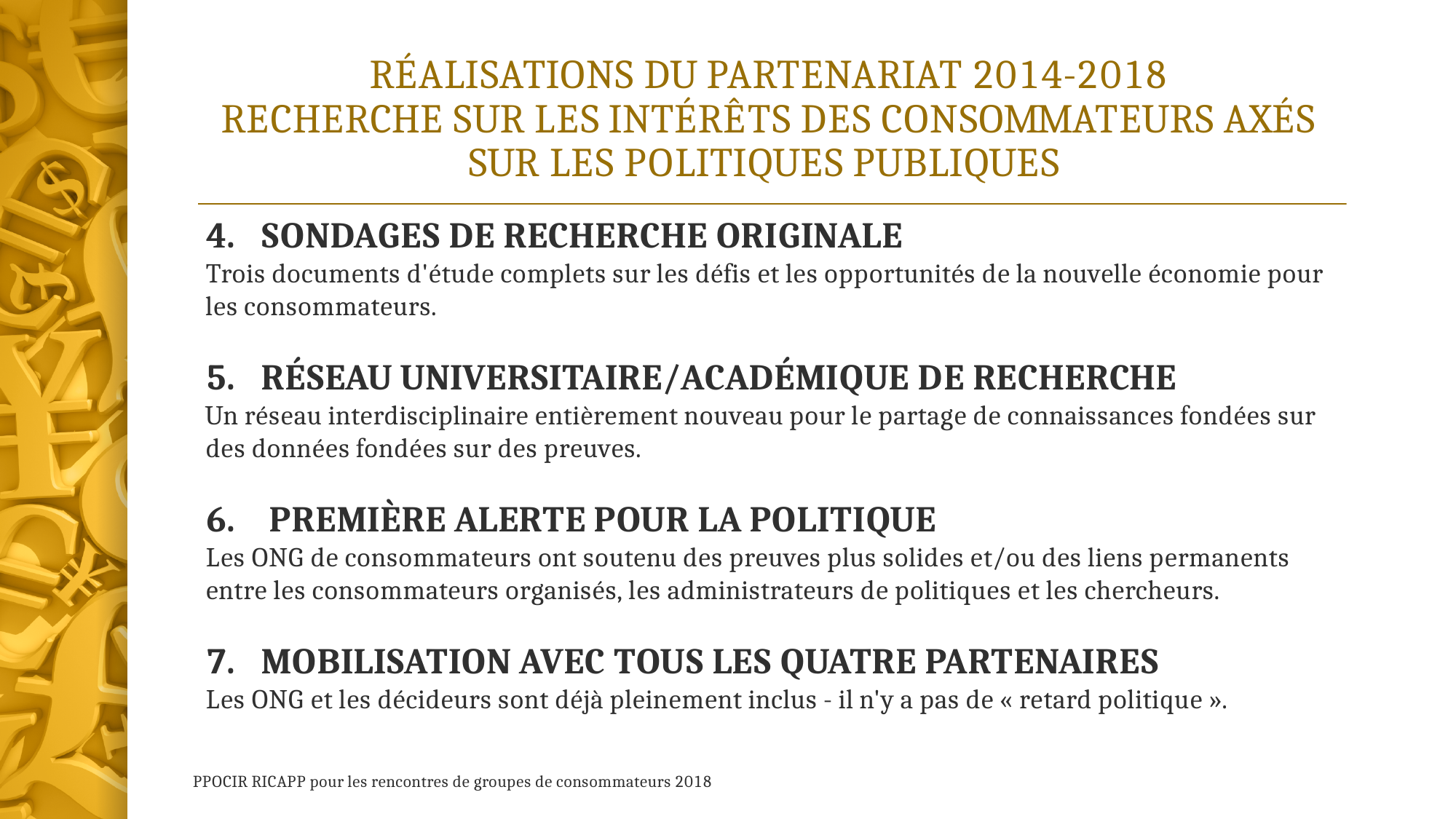

# RÉALISATIONS DU PARTENARIAT 2014-2018 RECHERCHE SUR LES INTÉRÊTS DES CONSOMMATEURS AXÉS SUR LES POLITIQUES PUBLIQUES

4.	SONDAGES DE RECHERCHE ORIGINALE
Trois documents d'étude complets sur les défis et les opportunités de la nouvelle économie pour les consommateurs.

5.	RÉSEAU UNIVERSITAIRE/ACADÉMIQUE DE RECHERCHE
Un réseau interdisciplinaire entièrement nouveau pour le partage de connaissances fondées sur des données fondées sur des preuves.

6.	 PREMIÈRE ALERTE POUR LA POLITIQUE
Les ONG de consommateurs ont soutenu des preuves plus solides et/ou des liens permanents entre les consommateurs organisés, les administrateurs de politiques et les chercheurs.

7.	MOBILISATION AVEC TOUS LES QUATRE PARTENAIRES
Les ONG et les décideurs sont déjà pleinement inclus - il n'y a pas de « retard politique ».
PPOCIR RICAPP pour les rencontres de groupes de consommateurs 2018